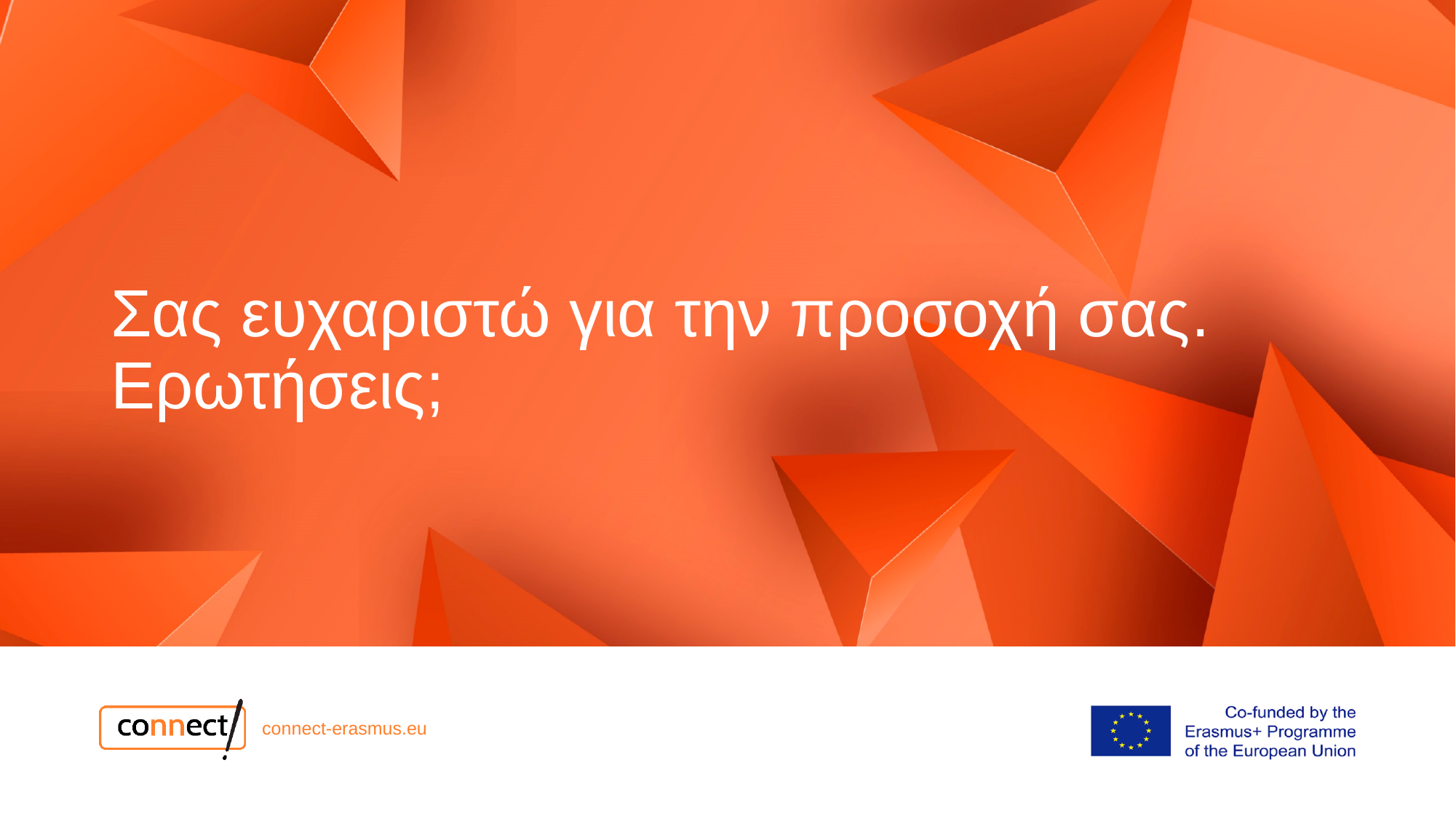

# Σας ευχαριστώ για την προσοχή σας. Ερωτήσεις;
connect-erasmus.eu